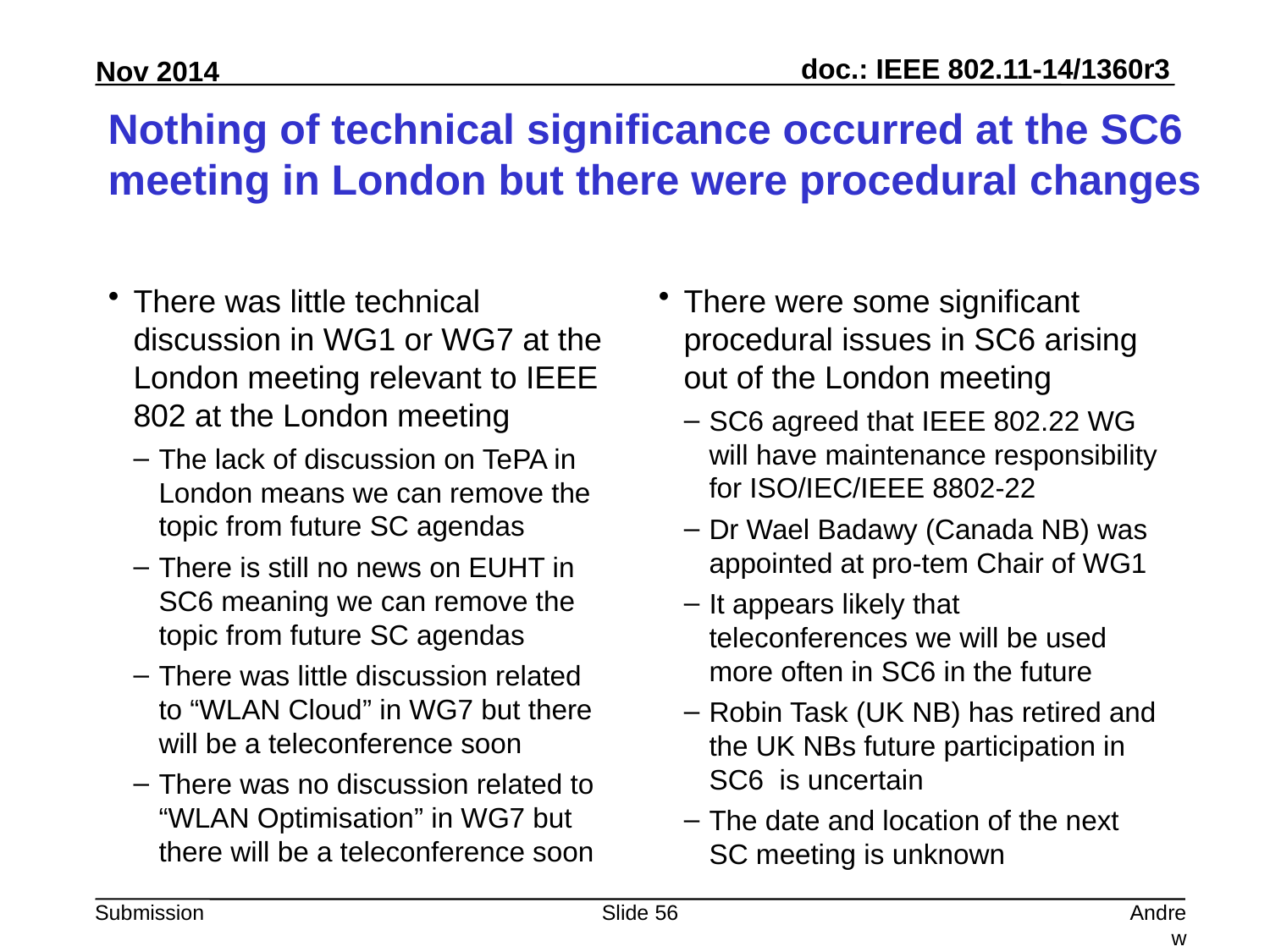

# Nothing of technical significance occurred at the SC6 meeting in London but there were procedural changes
There was little technical discussion in WG1 or WG7 at the London meeting relevant to IEEE 802 at the London meeting
The lack of discussion on TePA in London means we can remove the topic from future SC agendas
There is still no news on EUHT in SC6 meaning we can remove the topic from future SC agendas
There was little discussion related to “WLAN Cloud” in WG7 but there will be a teleconference soon
There was no discussion related to “WLAN Optimisation” in WG7 but there will be a teleconference soon

There were some significant procedural issues in SC6 arising out of the London meeting
SC6 agreed that IEEE 802.22 WG will have maintenance responsibility for ISO/IEC/IEEE 8802-22
Dr Wael Badawy (Canada NB) was appointed at pro-tem Chair of WG1
It appears likely that teleconferences we will be used more often in SC6 in the future
Robin Task (UK NB) has retired and the UK NBs future participation in SC6  is uncertain
The date and location of the next SC meeting is unknown

Slide 56
Andrew Myles, Cisco